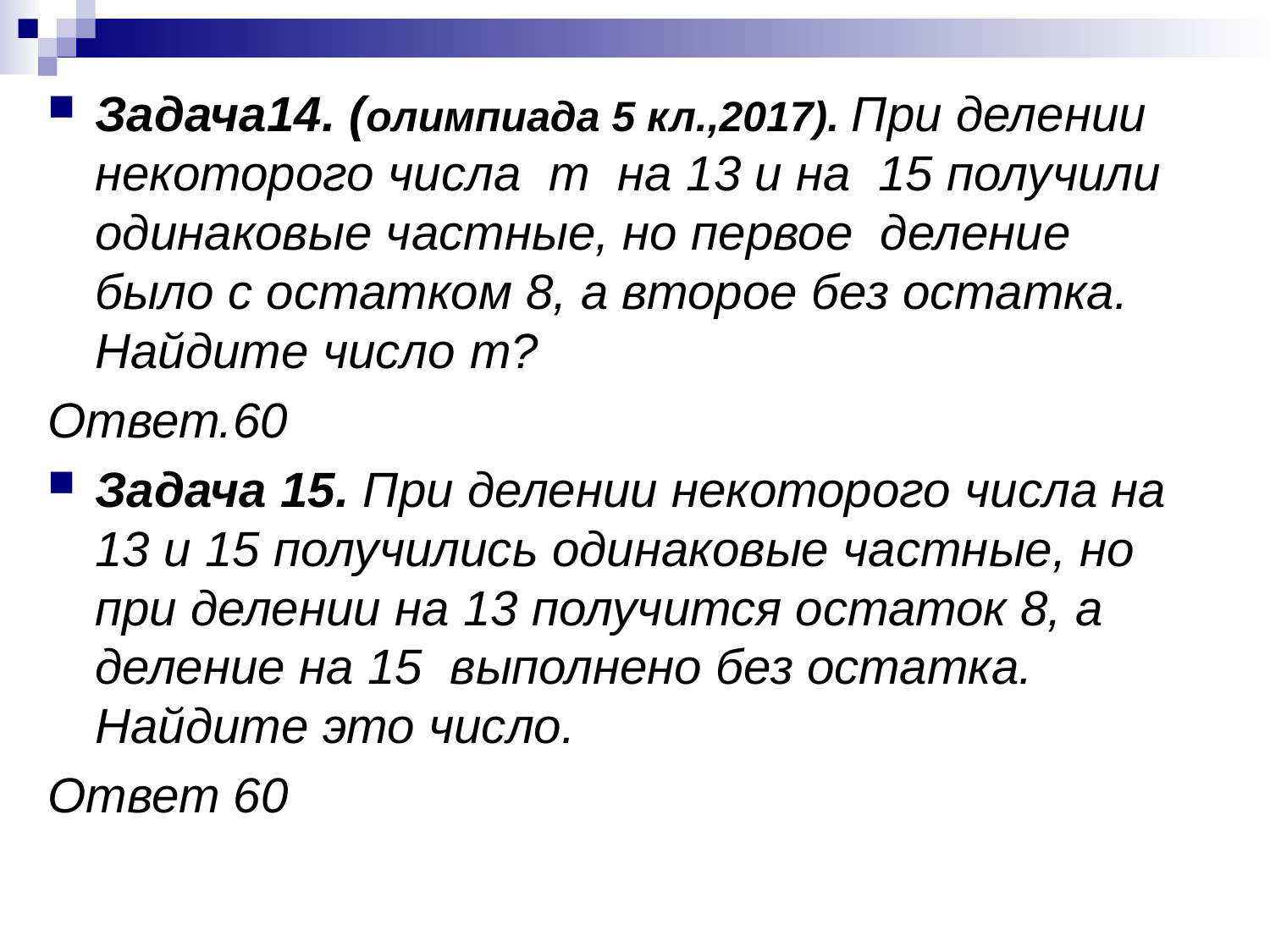

#
Задача14. (олимпиада 5 кл.,2017). При делении некоторого числа  m  на 13 и на  15 получили одинаковые частные, но первое  деление было с остатком 8, а второе без остатка. Найдите число m?
Ответ.60
Задача 15. При делении некоторого числа на 13 и 15 получились одинаковые частные, но при делении на 13 получится остаток 8, а деление на 15  выполнено без остатка. Найдите это число.
Ответ 60